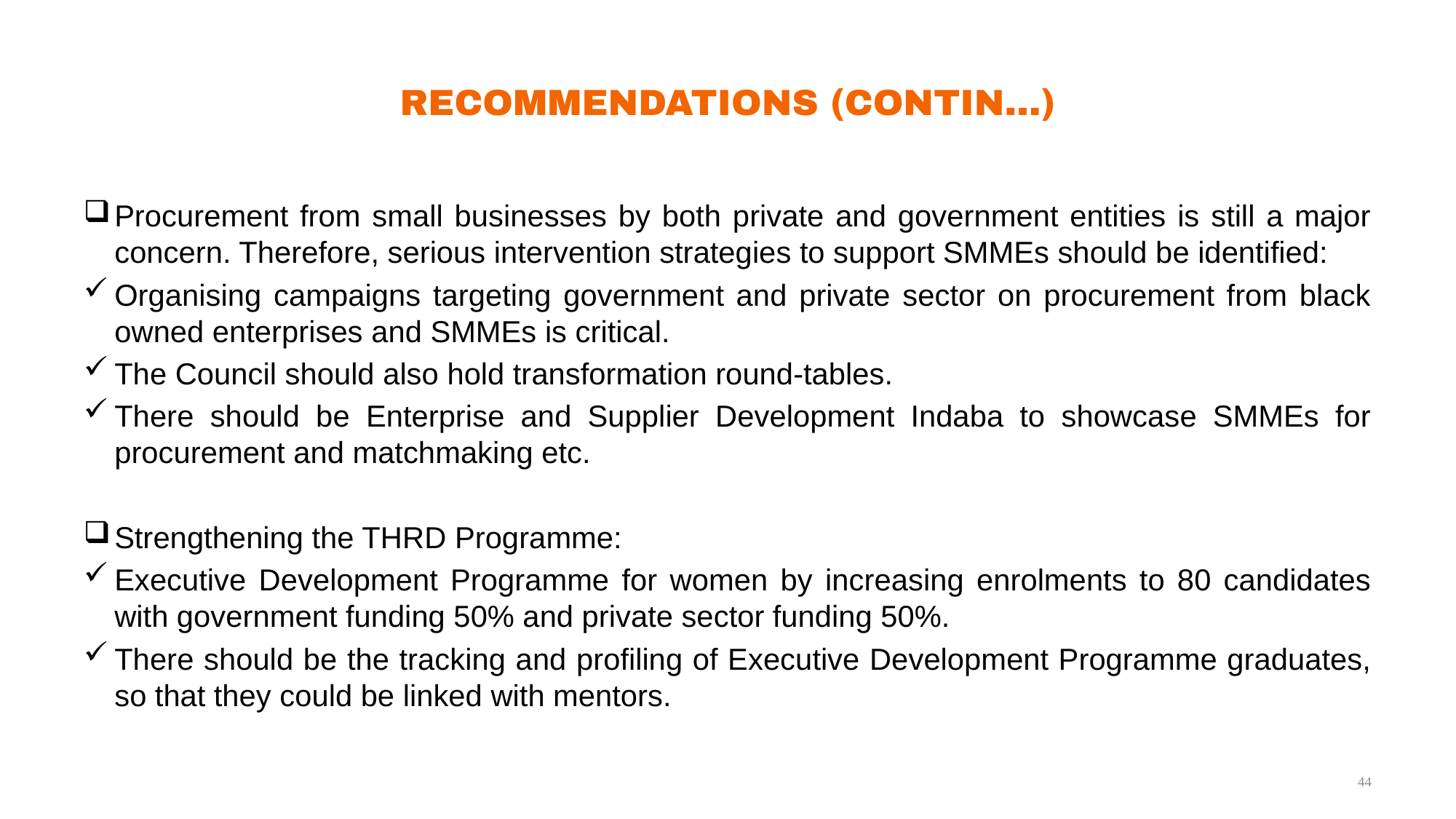

# RECOMMENDATIONS (CONTIN…)
Procurement from small businesses by both private and government entities is still a major concern. Therefore, serious intervention strategies to support SMMEs should be identified:
Organising campaigns targeting government and private sector on procurement from black owned enterprises and SMMEs is critical.
The Council should also hold transformation round-tables.
There should be Enterprise and Supplier Development Indaba to showcase SMMEs for procurement and matchmaking etc.

Strengthening the THRD Programme:
Executive Development Programme for women by increasing enrolments to 80 candidates with government funding 50% and private sector funding 50%.
There should be the tracking and profiling of Executive Development Programme graduates, so that they could be linked with mentors.
44